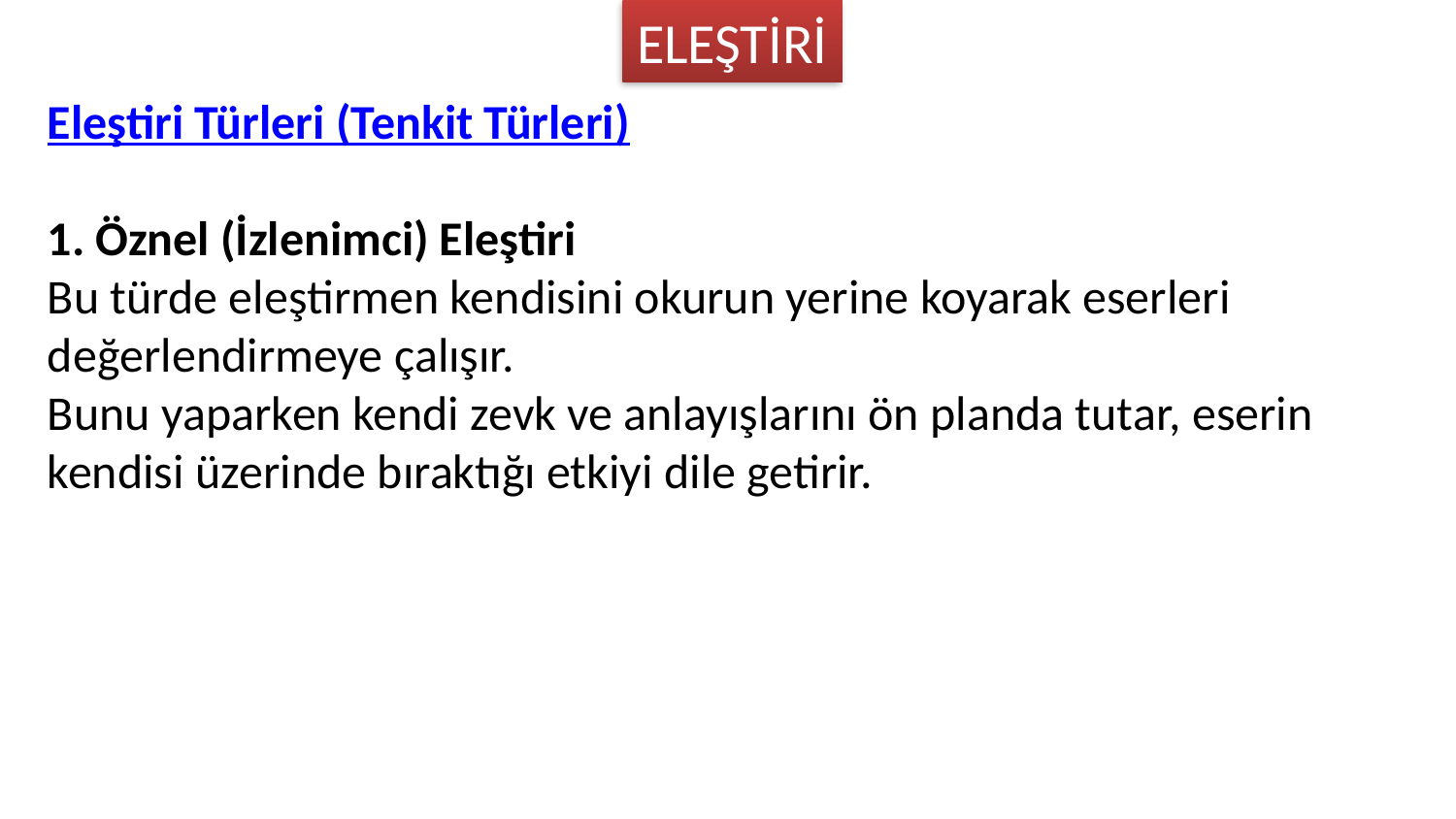

ELEŞTİRİ
Eleştiri Türleri (Tenkit Türleri)

1. Öznel (İzlenimci) Eleştiri
Bu türde eleştirmen kendisini okurun yerine koyarak eserleri değerlendirmeye çalışır.
Bunu yaparken kendi zevk ve anlayışlarını ön planda tutar, eserin kendisi üzerinde bıraktığı etkiyi dile getirir.